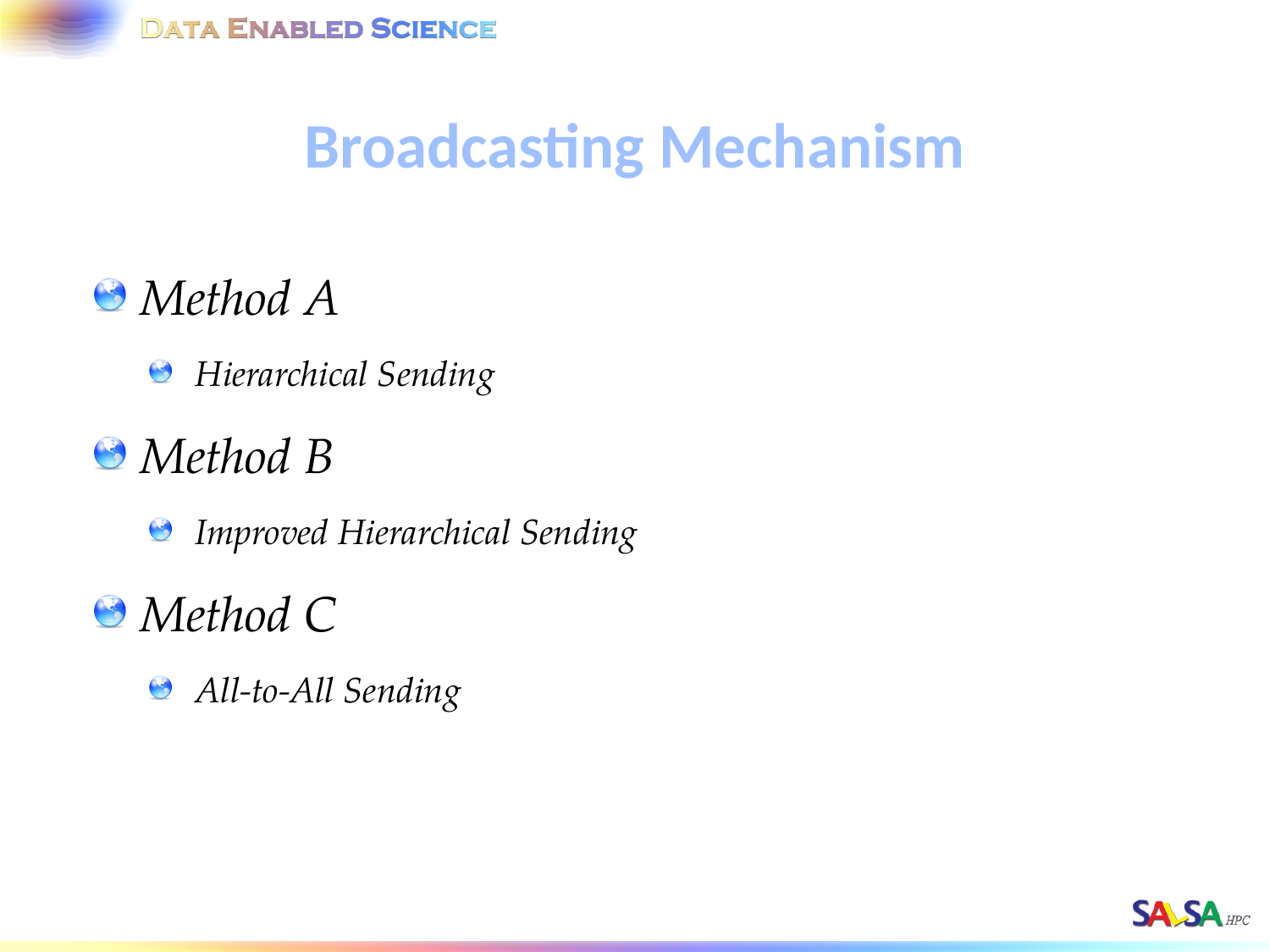

# Broadcasting Mechanism
Method A
Hierarchical Sending
Method B
Improved Hierarchical Sending
Method C
All-to-All Sending